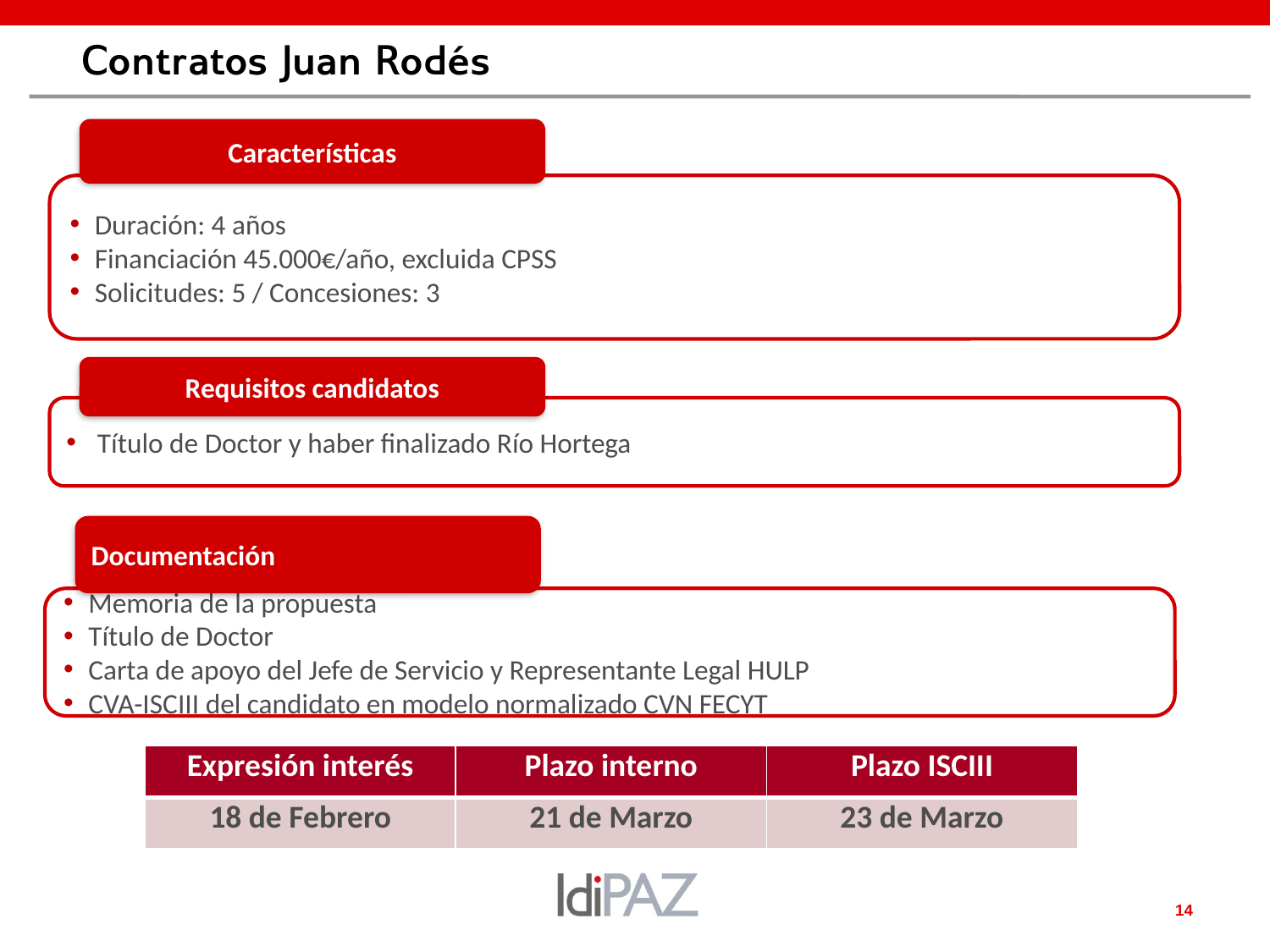

Contratos Juan Rodés
Características
Duración: 4 años
Financiación 45.000€/año, excluida CPSS
Solicitudes: 5 / Concesiones: 3
Requisitos candidatos
 Título de Doctor y haber finalizado Río Hortega
Documentación

Memoria de la propuesta
Título de Doctor
Carta de apoyo del Jefe de Servicio y Representante Legal HULP
CVA-ISCIII del candidato en modelo normalizado CVN FECYT

| Expresión interés | Plazo interno | Plazo ISCIII |
| --- | --- | --- |
| 18 de Febrero | 21 de Marzo | 23 de Marzo |